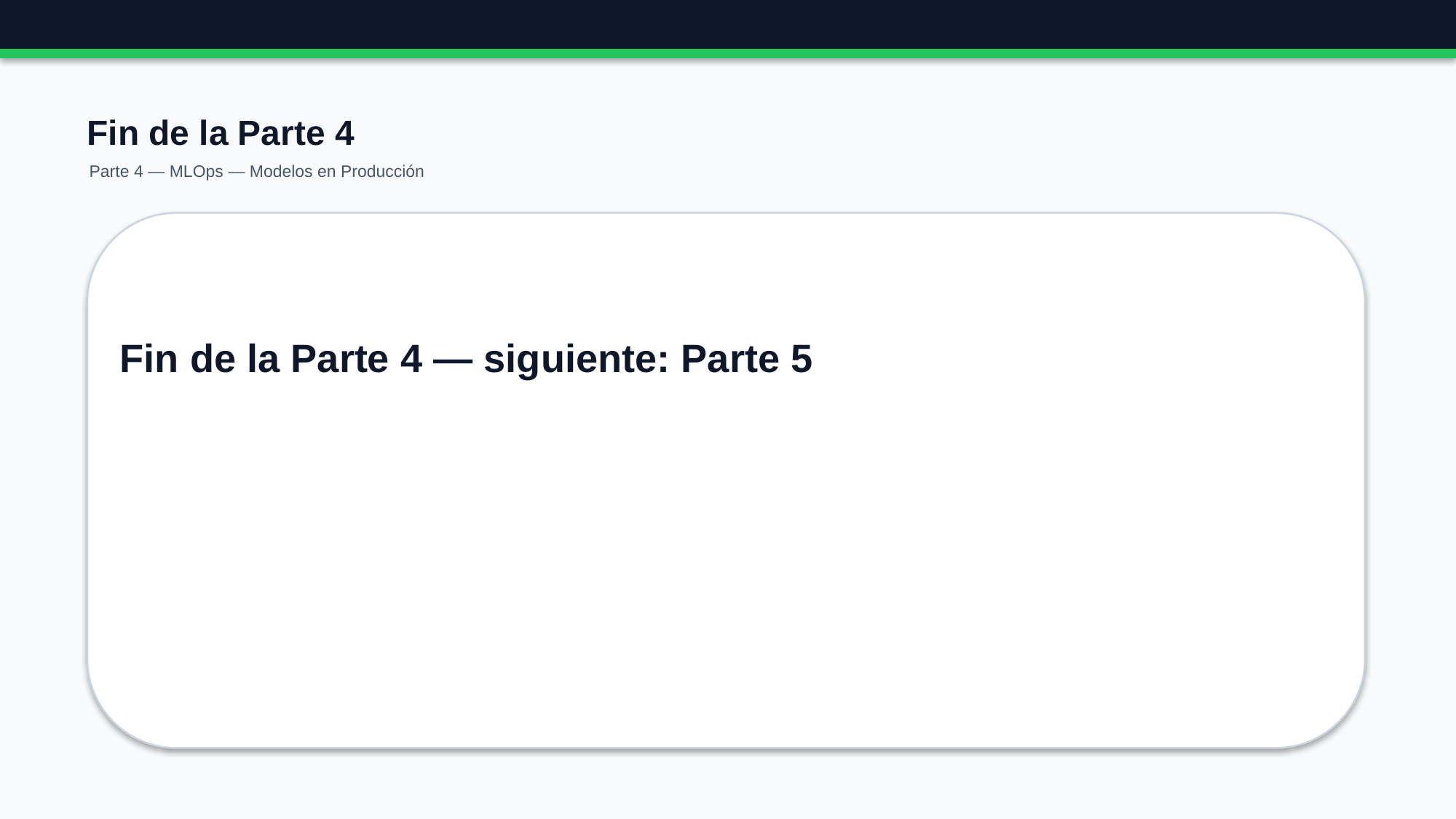

Fin de la Parte 4
Parte 4 — MLOps — Modelos en Producción

Fin de la Parte 4 — siguiente: Parte 5